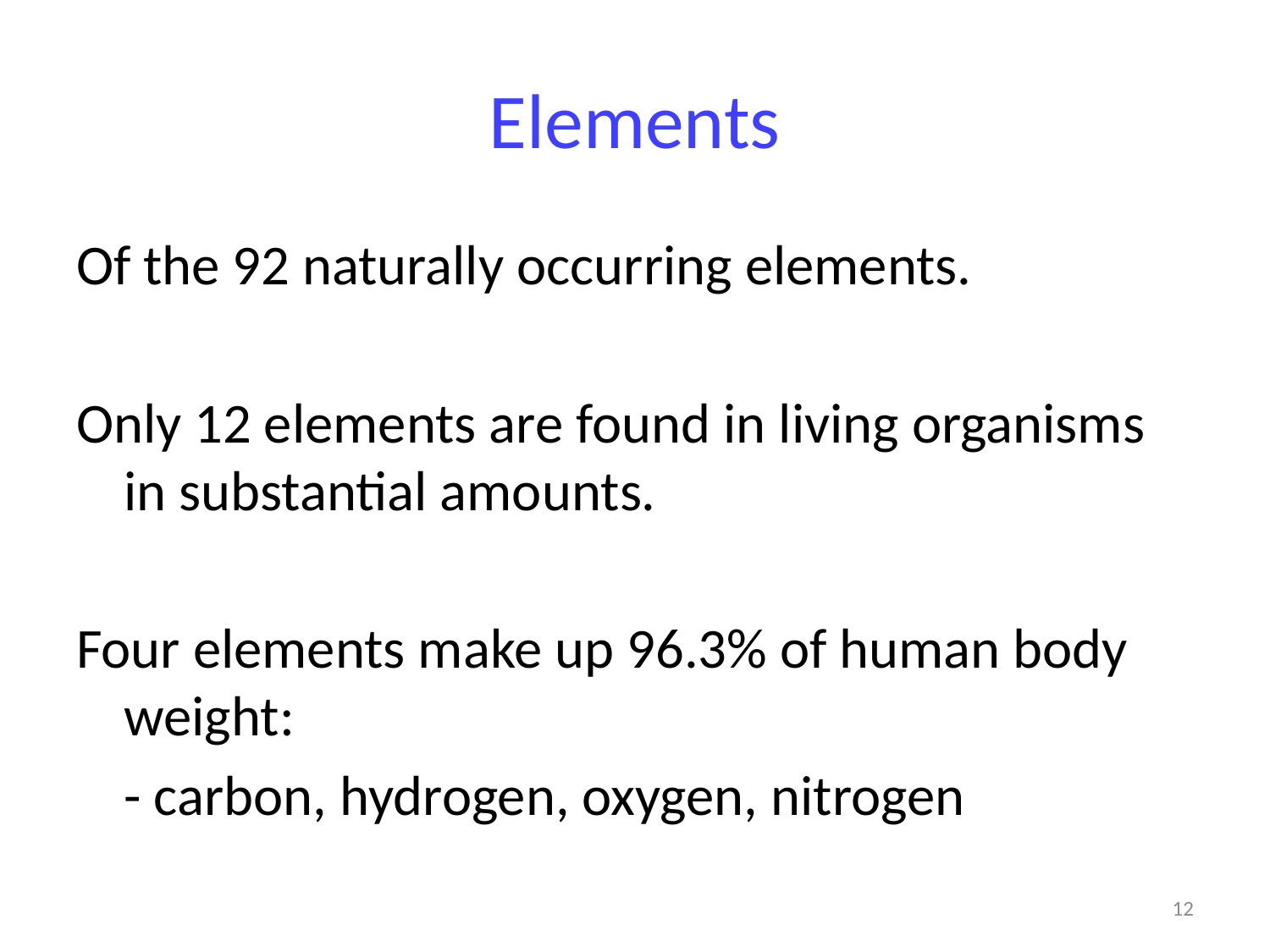

# Elements
Of the 92 naturally occurring elements.

Only 12 elements are found in living organisms in substantial amounts.

Four elements make up 96.3% of human body weight:
	- carbon, hydrogen, oxygen, nitrogen
12